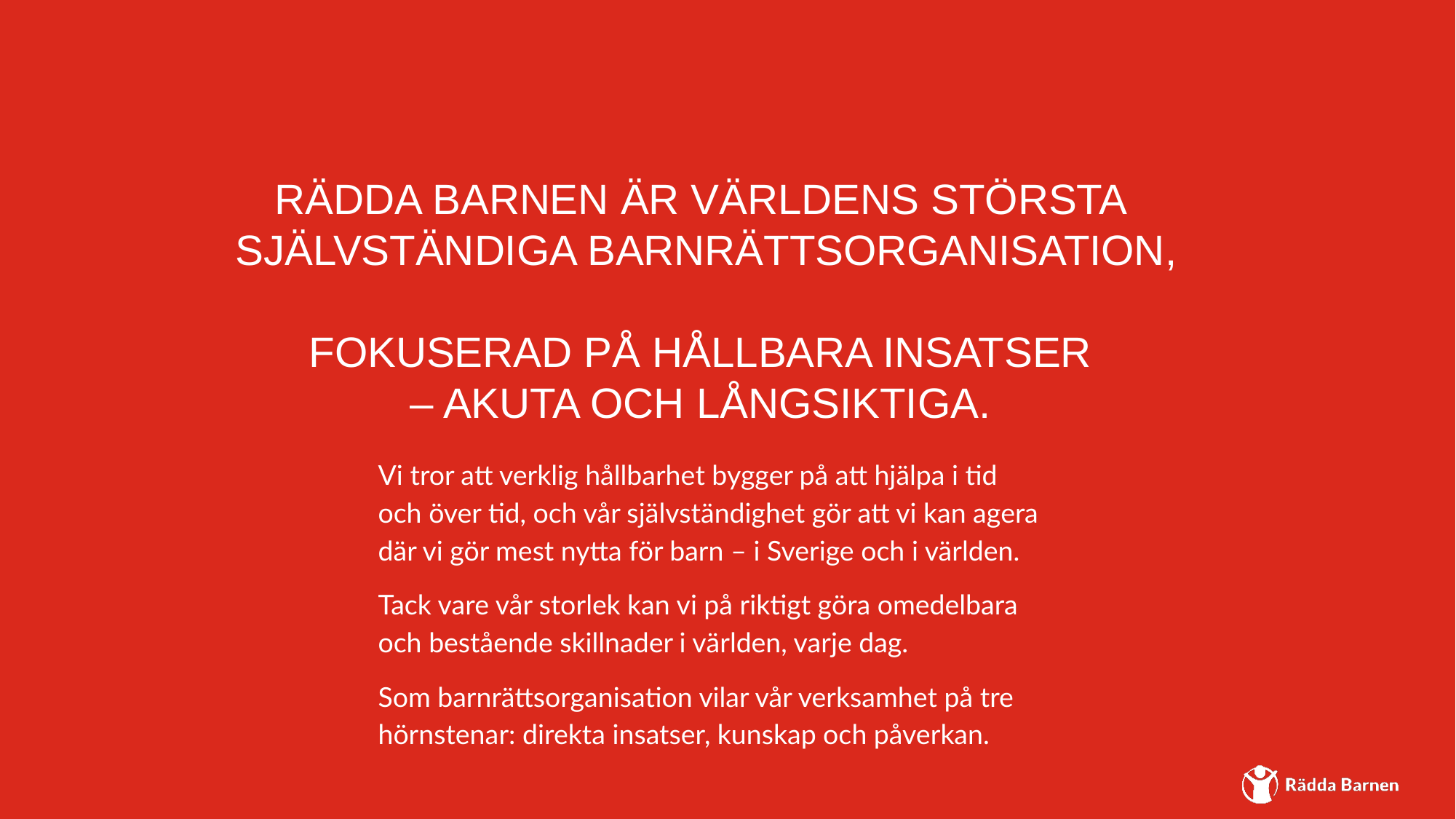

RÄDDA BARNEN ÄR VÄRLDENS STÖRSTA
SJÄLVSTÄNDIGA BARNRÄTTSORGANISATION,
FOKUSERAD PÅ HÅLLBARA INSATSER
– AKUTA OCH LÅNGSIKTIGA.
Vi tror att verklig hållbarhet bygger på att hjälpa i tid
och över tid, och vår självständighet gör att vi kan agera
där vi gör mest nytta för barn – i Sverige och i världen.

Tack vare vår storlek kan vi på riktigt göra omedelbara
och bestående skillnader i världen, varje dag.

Som barnrättsorganisation vilar vår verksamhet på tre hörnstenar: direkta insatser, kunskap och påverkan.